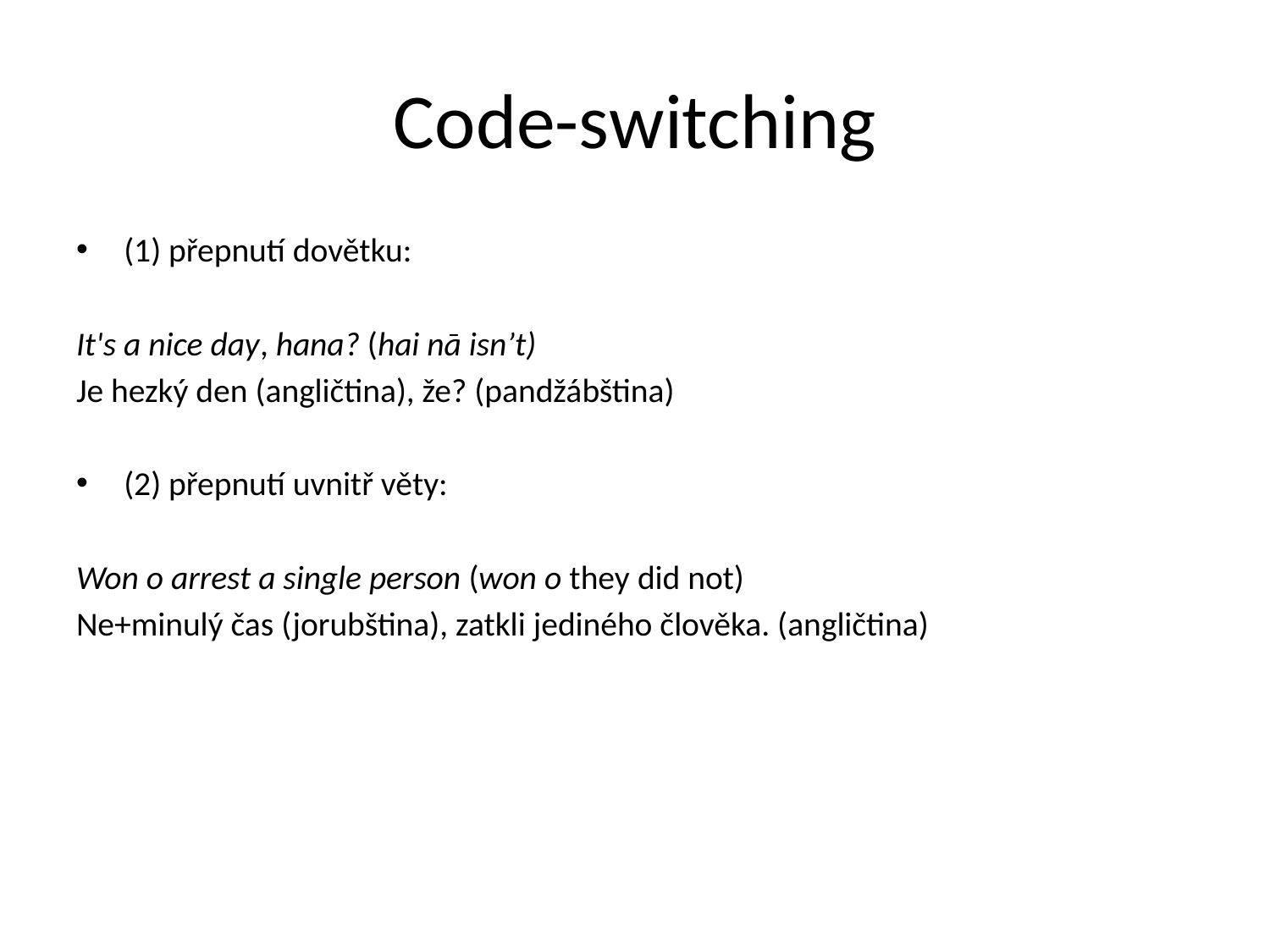

# Code-switching
(1) přepnutí dovětku:

It's a nice day, hana? (hai nā isn’t)
Je hezký den (angličtina), že? (pandžábština)

(2) přepnutí uvnitř věty:

Won o arrest a single person (won o they did not)
Ne+minulý čas (jorubština), zatkli jediného člověka. (angličtina)